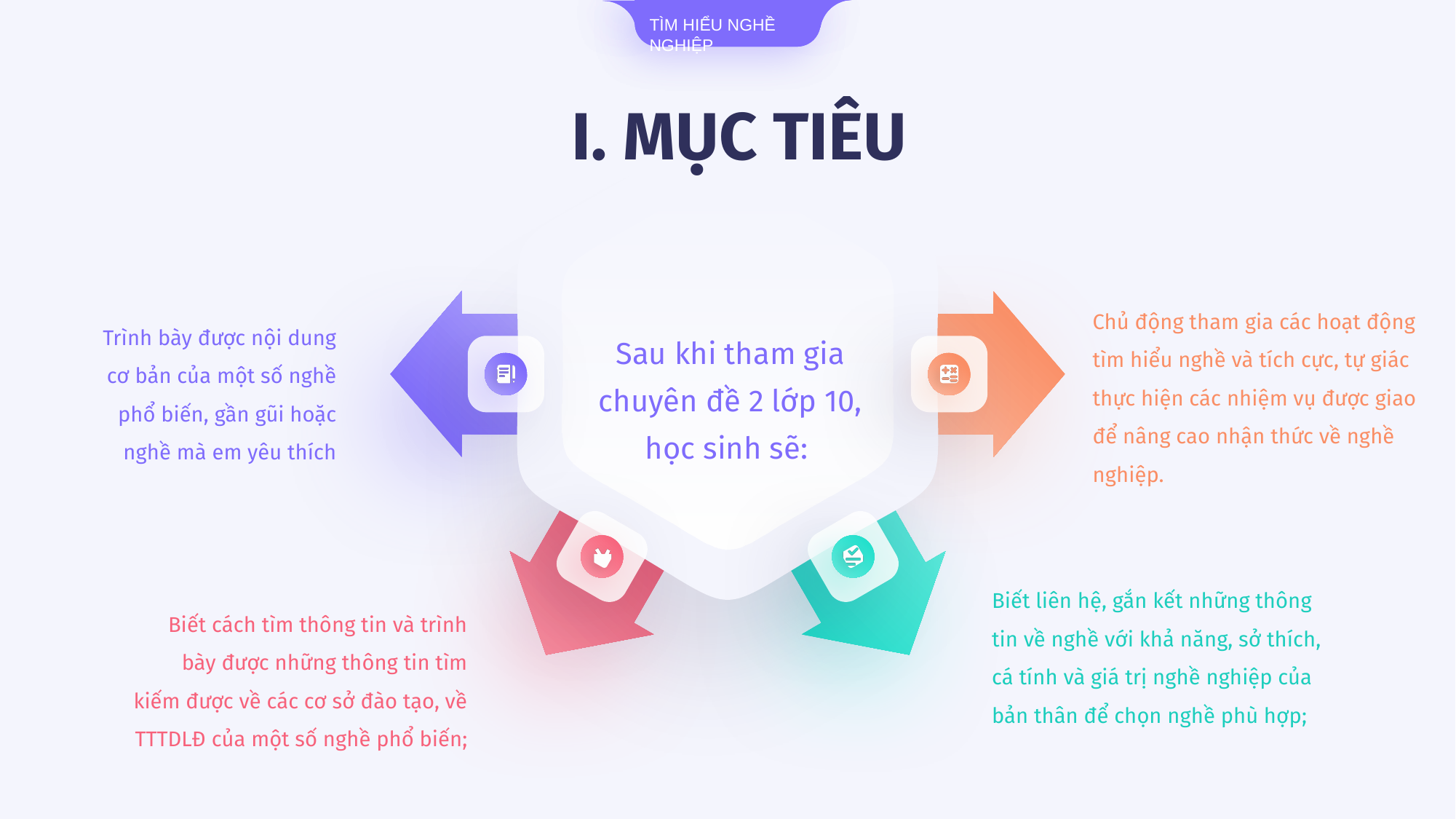

MỤC TIÊU
I. MỤC TIÊU

Chủ động tham gia các hoạt động tìm hiểu nghề và tích cực, tự giác thực hiện các nhiệm vụ được giao để nâng cao nhận thức về nghề nghiệp.

Trình bày được nội dung cơ bản của một số nghề phổ biến, gần gũi hoặc nghề mà em yêu thích

Sau khi tham gia chuyên đề 2 lớp 10, học sinh sẽ:

Biết liên hệ, gắn kết những thông tin về nghề với khả năng, sở thích, cá tính và giá trị nghề nghiệp của bản thân để chọn nghề phù hợp;

Biết cách tìm thông tin và trình bày được những thông tin tìm kiếm được về các cơ sở đào tạo, về TTTDLĐ của một số nghề phổ biến;